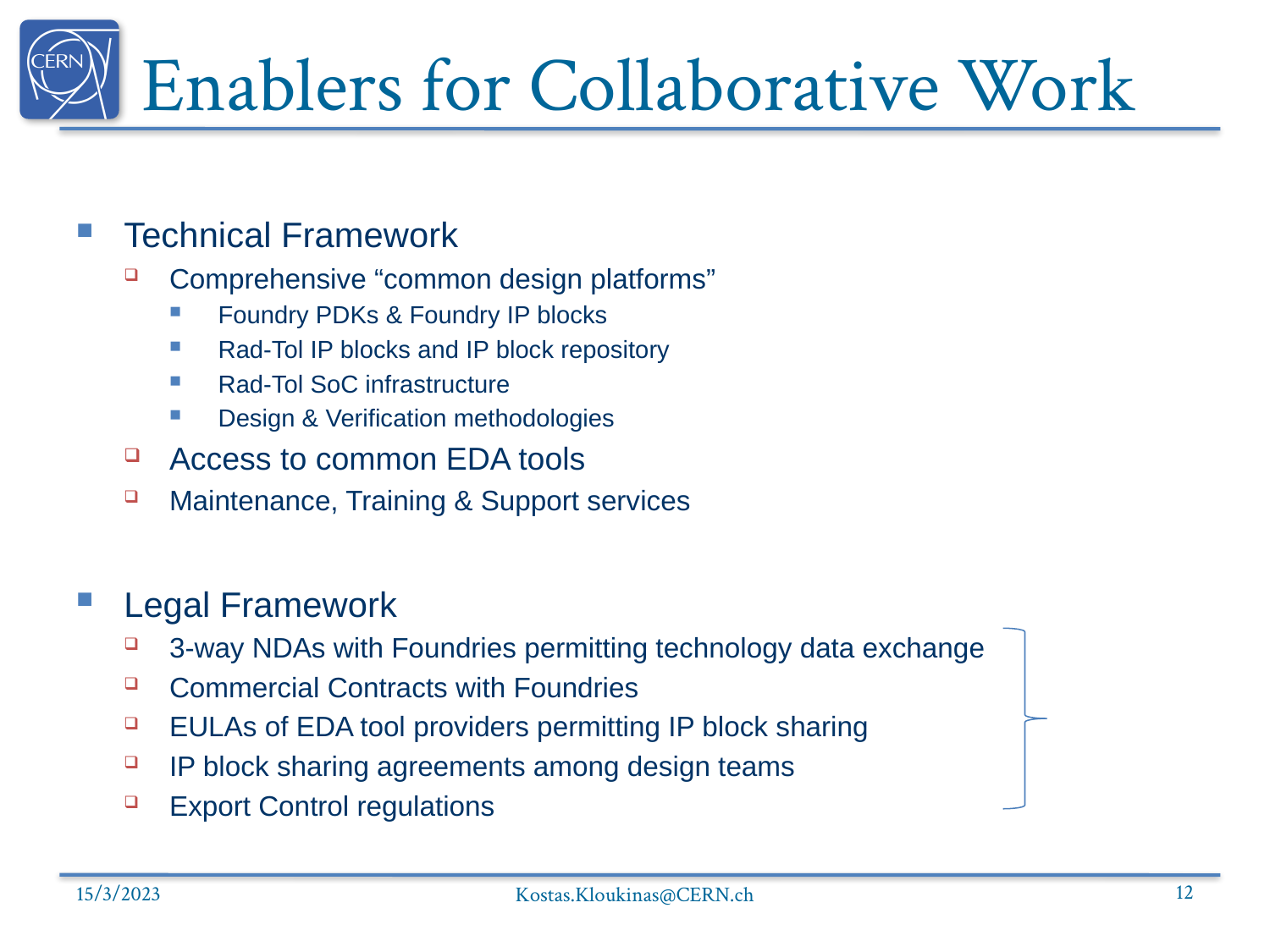

# Enablers for Collaborative Work
Technical Framework
Comprehensive “common design platforms”
Foundry PDKs & Foundry IP blocks
Rad-Tol IP blocks and IP block repository
Rad-Tol SoC infrastructure
Design & Verification methodologies
Access to common EDA tools
Maintenance, Training & Support services

Legal Framework
3-way NDAs with Foundries permitting technology data exchange
Commercial Contracts with Foundries
EULAs of EDA tool providers permitting IP block sharing
IP block sharing agreements among design teams
Export Control regulations

15/3/2023
Kostas.Kloukinas@CERN.ch
12